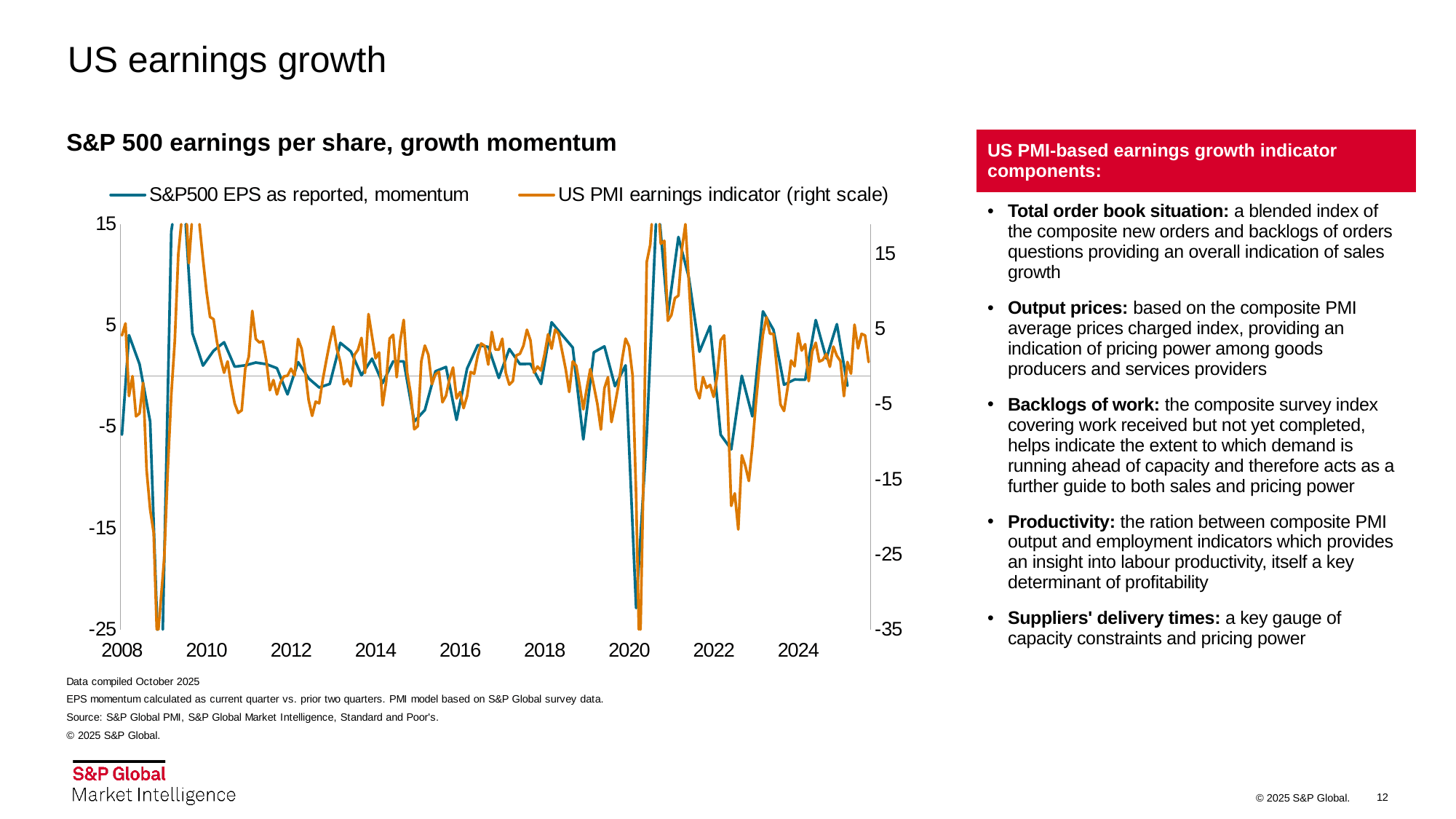

# US earnings growth

[unsupported chart]

| US PMI-based earnings growth indicator components: |
| --- |
| Total order book situation: a blended index of the composite new orders and backlogs of orders questions providing an overall indication of sales growth Output prices: based on the composite PMI average prices charged index, providing an indication of pricing power among goods producers and services providers Backlogs of work: the composite survey index covering work received but not yet completed, helps indicate the extent to which demand is running ahead of capacity and therefore acts as a further guide to both sales and pricing power Productivity: the ration between composite PMI output and employment indicators which provides an insight into labour productivity, itself a key determinant of profitability Suppliers' delivery times: a key gauge of capacity constraints and pricing power |
12